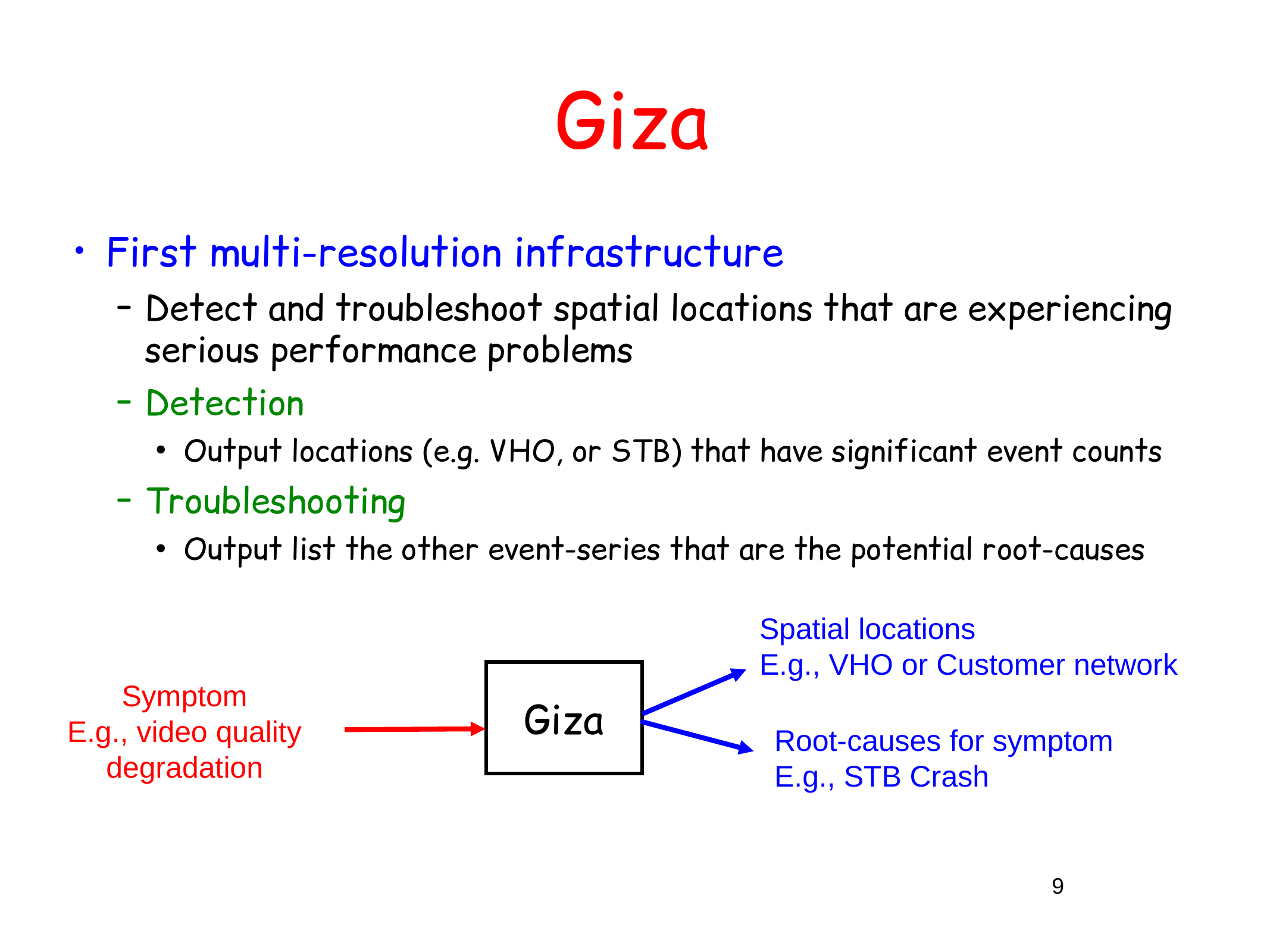

# Giza
First multi-resolution infrastructure
Detect and troubleshoot spatial locations that are experiencing serious performance problems
Detection
Output locations (e.g. VHO, or STB) that have significant event counts
Troubleshooting
Output list the other event-series that are the potential root-causes

Spatial locations
E.g., VHO or Customer network

Giza

Symptom
E.g., video quality degradation

Root-causes for symptom
E.g., STB Crash

9